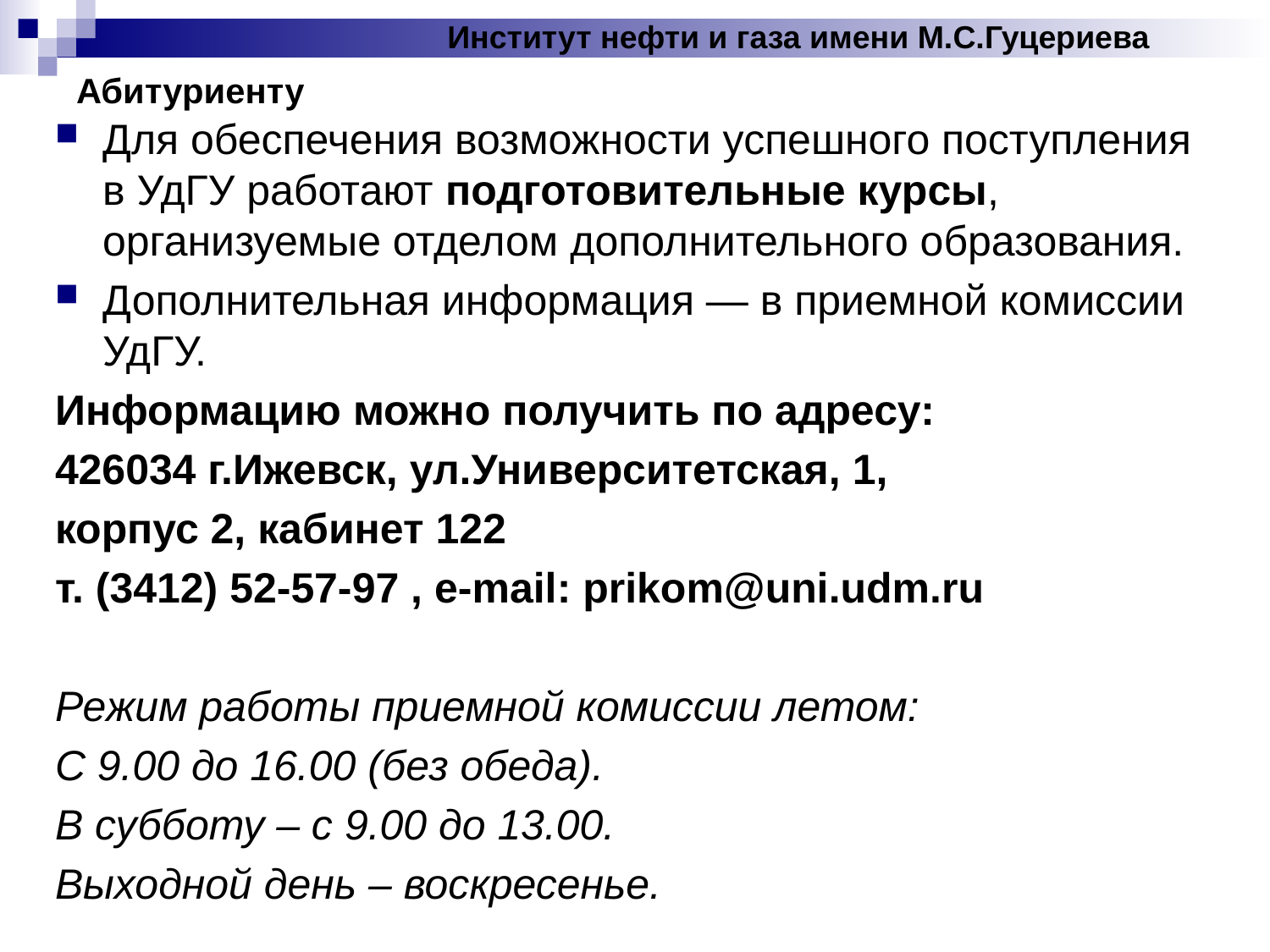

Институт нефти и газа имени М.С.Гуцериева
# Абитуриенту
Для обеспечения возможности успешного поступления в УдГУ работают подготовительные курсы, организуемые отделом дополнительного образования.
Дополнительная информация — в приемной комиссии УдГУ.
Информацию можно получить по адресу:
426034 г.Ижевск, ул.Университетская, 1,
корпус 2, кабинет 122
т. (3412) 52-57-97 , e-mail: prikom@uni.udm.ru

Режим работы приемной комиссии летом:
С 9.00 до 16.00 (без обеда).
В субботу – с 9.00 до 13.00.
Выходной день – воскресенье.